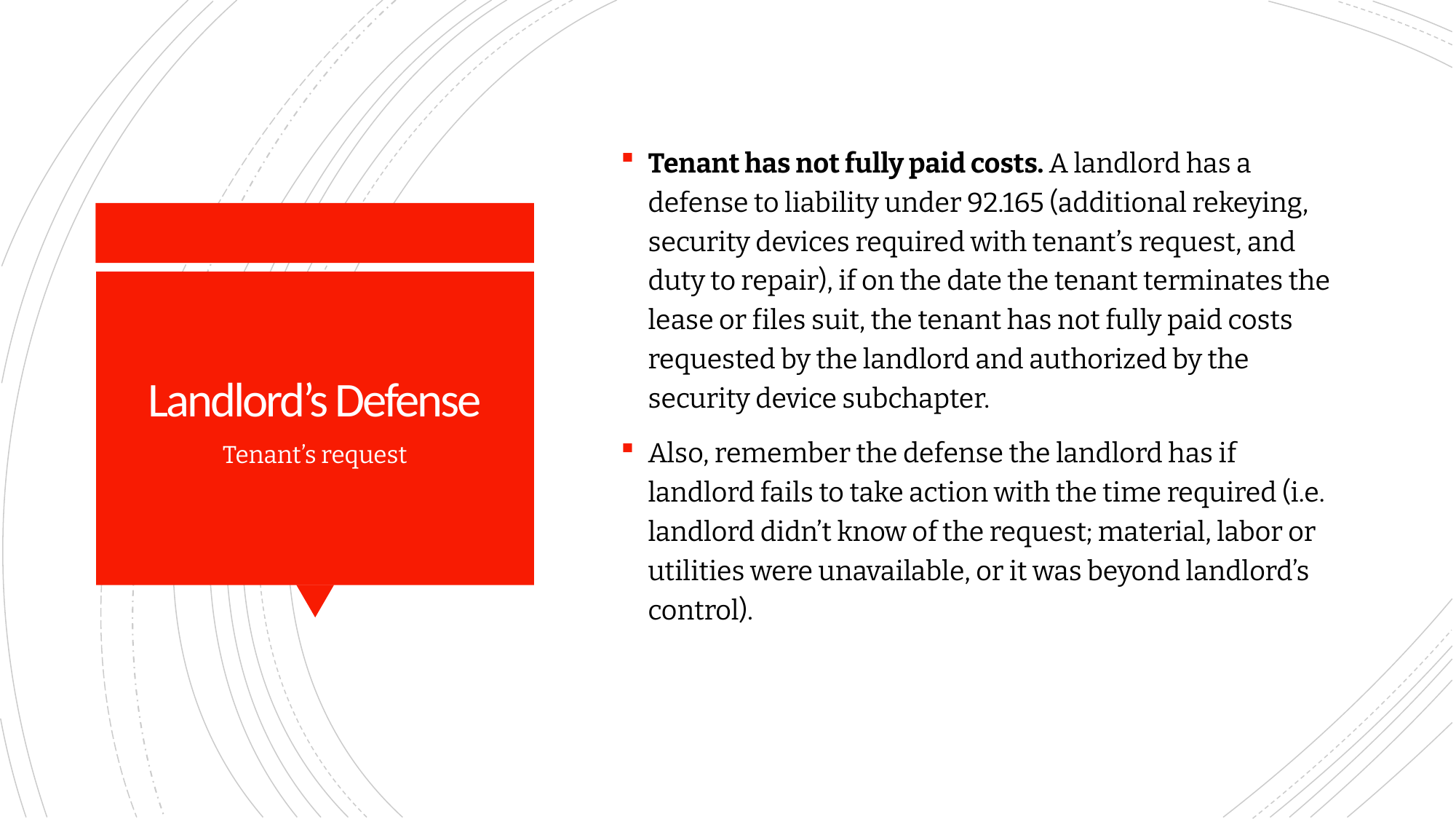

Tenant has not fully paid costs. A landlord has a defense to liability under 92.165 (additional rekeying, security devices required with tenant’s request, and duty to repair), if on the date the tenant terminates the lease or files suit, the tenant has not fully paid costs requested by the landlord and authorized by the security device subchapter.
Also, remember the defense the landlord has if landlord fails to take action with the time required (i.e. landlord didn’t know of the request; material, labor or utilities were unavailable, or it was beyond landlord’s control).

# Landlord’s Defense
Tenant’s request